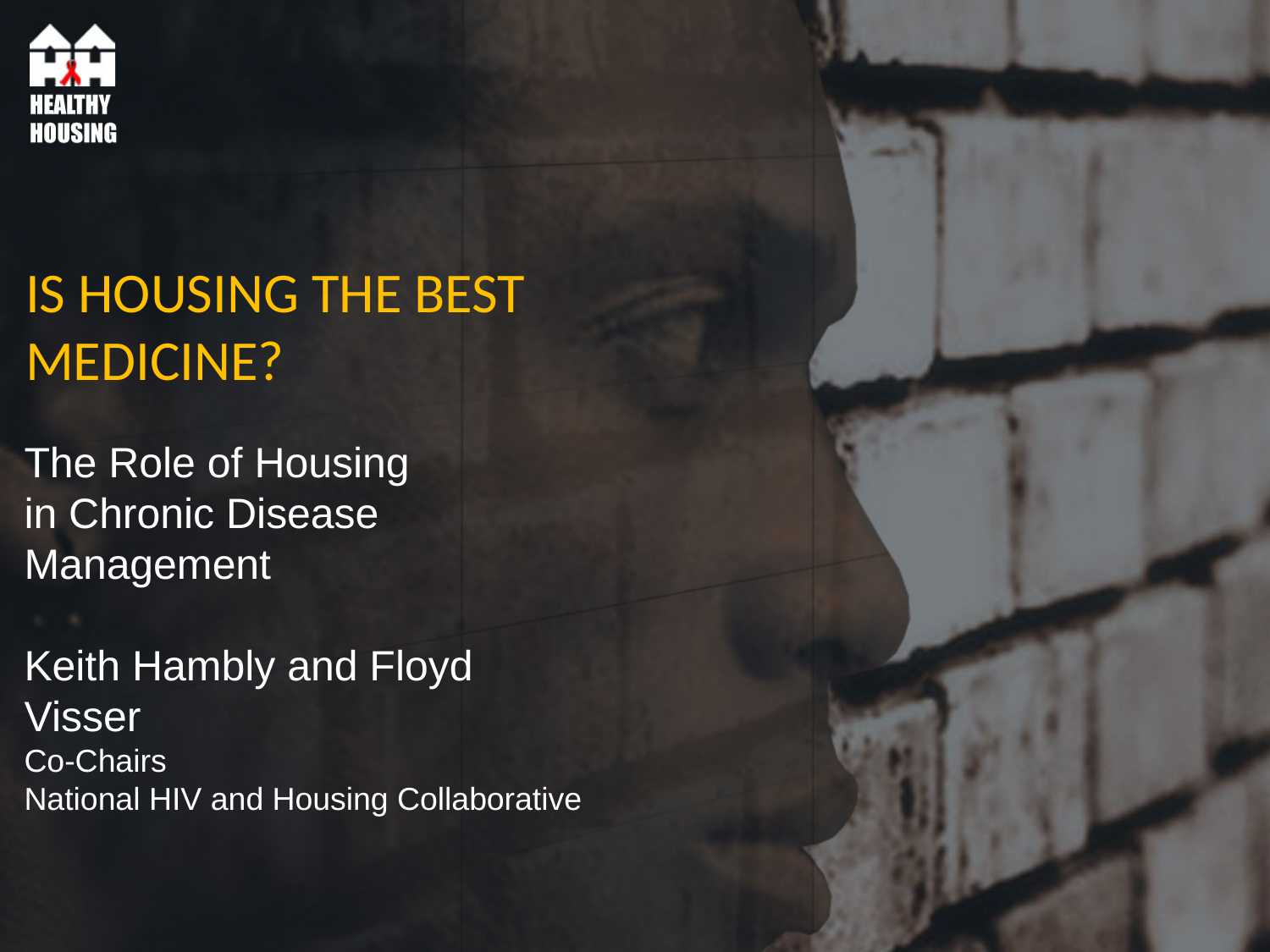

# IS HOUSING THE BEST MEDICINE?
The Role of Housing
in Chronic Disease Management

Keith Hambly and Floyd Visser
Co-Chairs
National HIV and Housing Collaborative